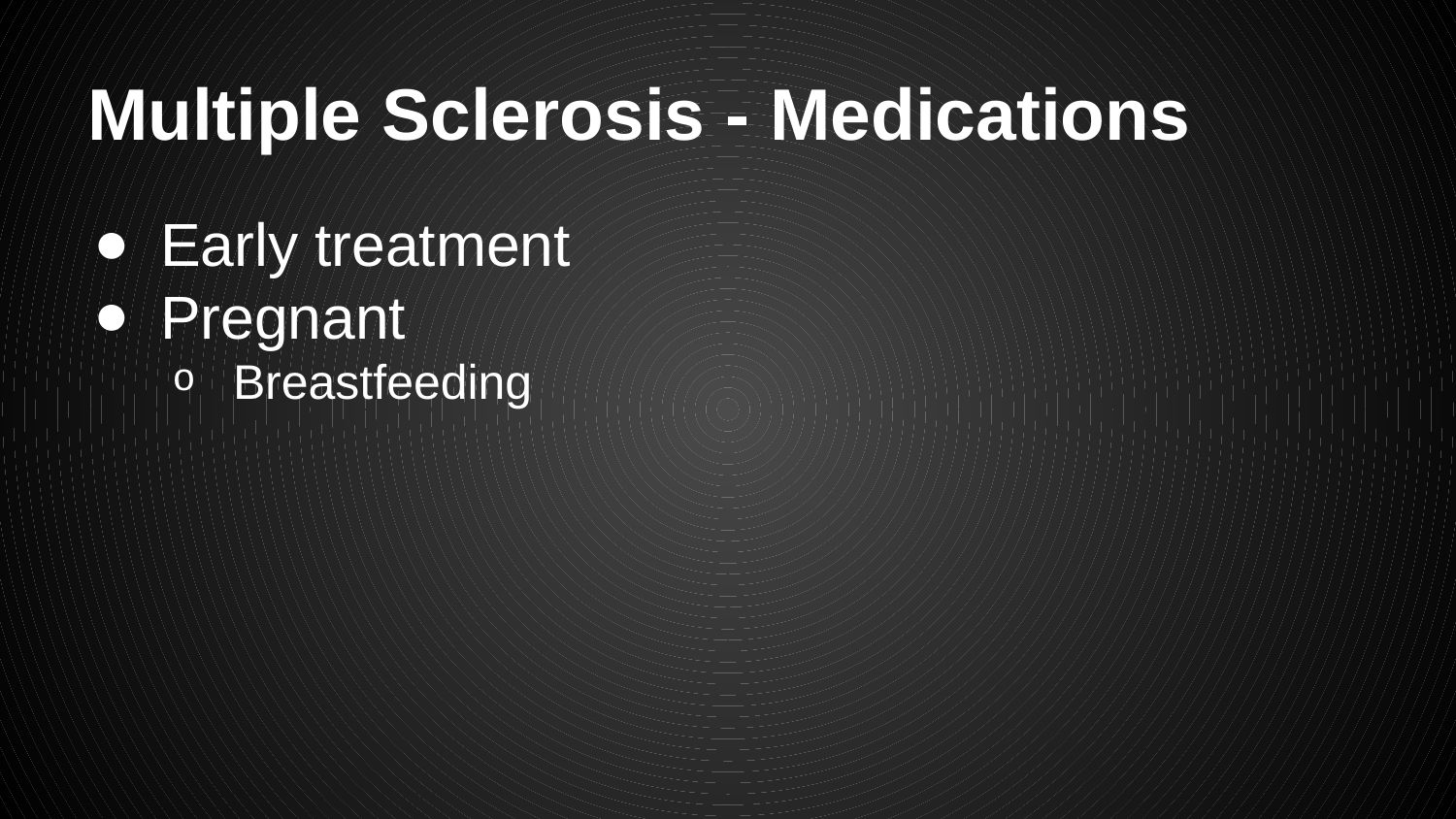

# Multiple Sclerosis - Medications
Early treatment
Pregnant
Breastfeeding